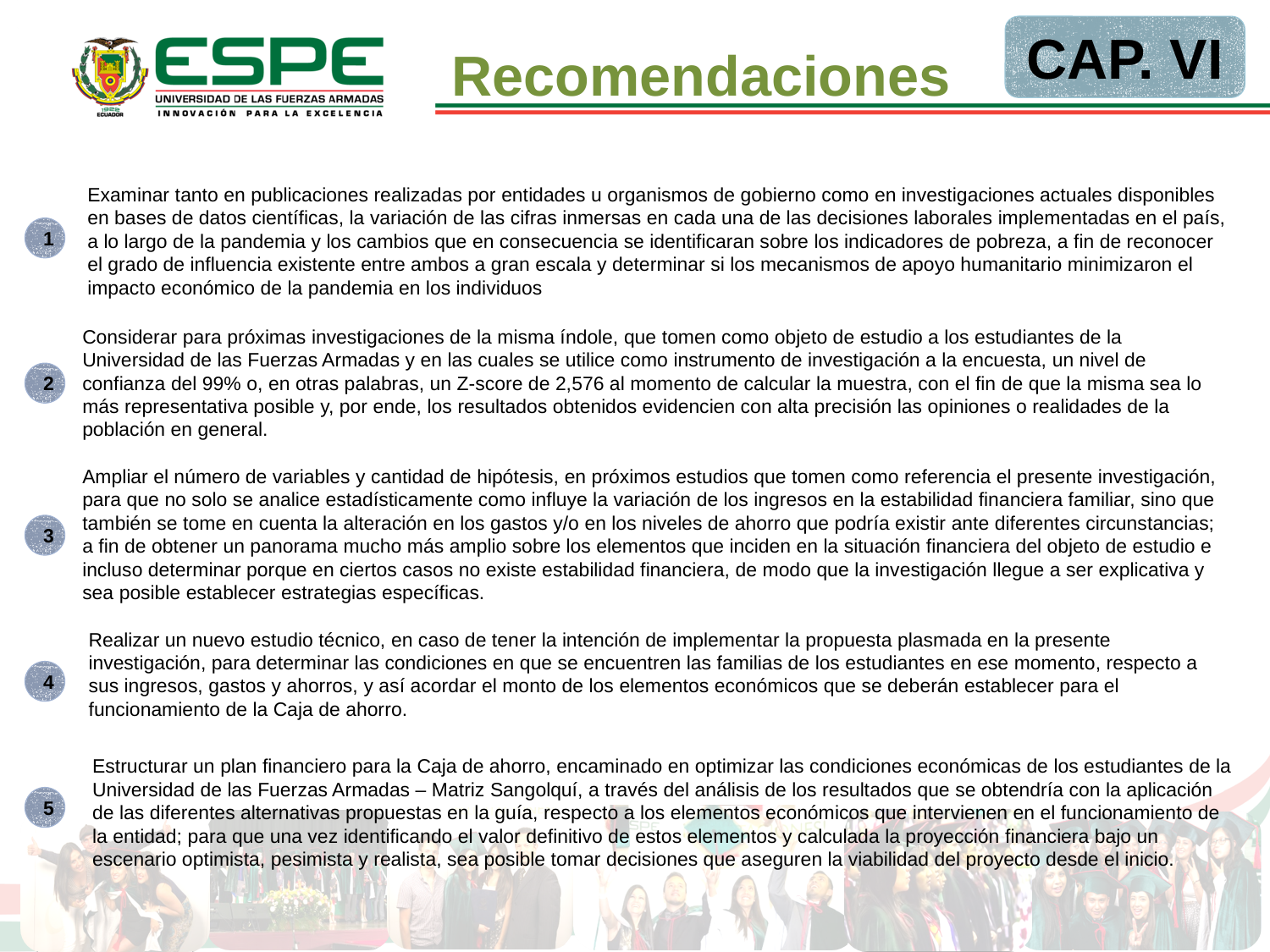

Recomendaciones
CAP. VI
Examinar tanto en publicaciones realizadas por entidades u organismos de gobierno como en investigaciones actuales disponibles en bases de datos científicas, la variación de las cifras inmersas en cada una de las decisiones laborales implementadas en el país, a lo largo de la pandemia y los cambios que en consecuencia se identificaran sobre los indicadores de pobreza, a fin de reconocer el grado de influencia existente entre ambos a gran escala y determinar si los mecanismos de apoyo humanitario minimizaron el impacto económico de la pandemia en los individuos
1
Considerar para próximas investigaciones de la misma índole, que tomen como objeto de estudio a los estudiantes de la Universidad de las Fuerzas Armadas y en las cuales se utilice como instrumento de investigación a la encuesta, un nivel de confianza del 99% o, en otras palabras, un Z-score de 2,576 al momento de calcular la muestra, con el fin de que la misma sea lo más representativa posible y, por ende, los resultados obtenidos evidencien con alta precisión las opiniones o realidades de la población en general.
2
Ampliar el número de variables y cantidad de hipótesis, en próximos estudios que tomen como referencia el presente investigación, para que no solo se analice estadísticamente como influye la variación de los ingresos en la estabilidad financiera familiar, sino que también se tome en cuenta la alteración en los gastos y/o en los niveles de ahorro que podría existir ante diferentes circunstancias; a fin de obtener un panorama mucho más amplio sobre los elementos que inciden en la situación financiera del objeto de estudio e incluso determinar porque en ciertos casos no existe estabilidad financiera, de modo que la investigación llegue a ser explicativa y sea posible establecer estrategias específicas.
3
Realizar un nuevo estudio técnico, en caso de tener la intención de implementar la propuesta plasmada en la presente investigación, para determinar las condiciones en que se encuentren las familias de los estudiantes en ese momento, respecto a sus ingresos, gastos y ahorros, y así acordar el monto de los elementos económicos que se deberán establecer para el funcionamiento de la Caja de ahorro.
4
Estructurar un plan financiero para la Caja de ahorro, encaminado en optimizar las condiciones económicas de los estudiantes de la Universidad de las Fuerzas Armadas – Matriz Sangolquí, a través del análisis de los resultados que se obtendría con la aplicación de las diferentes alternativas propuestas en la guía, respecto a los elementos económicos que intervienen en el funcionamiento de la entidad; para que una vez identificando el valor definitivo de estos elementos y calculada la proyección financiera bajo un escenario optimista, pesimista y realista, sea posible tomar decisiones que aseguren la viabilidad del proyecto desde el inicio.
5